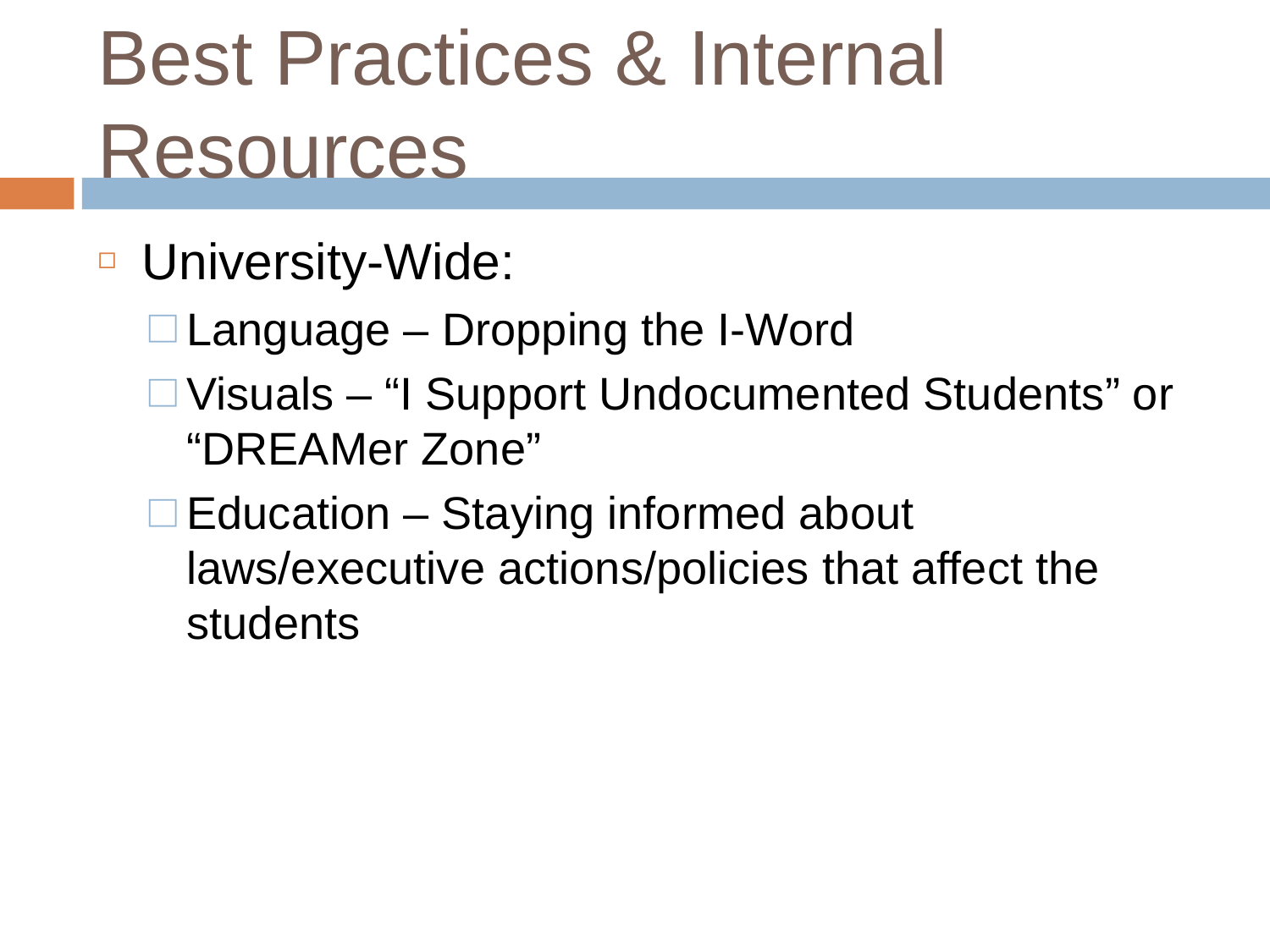

# Best Practices & Internal Resources
University-Wide:
Language – Dropping the I-Word
Visuals – “I Support Undocumented Students” or “DREAMer Zone”
Education – Staying informed about laws/executive actions/policies that affect the students